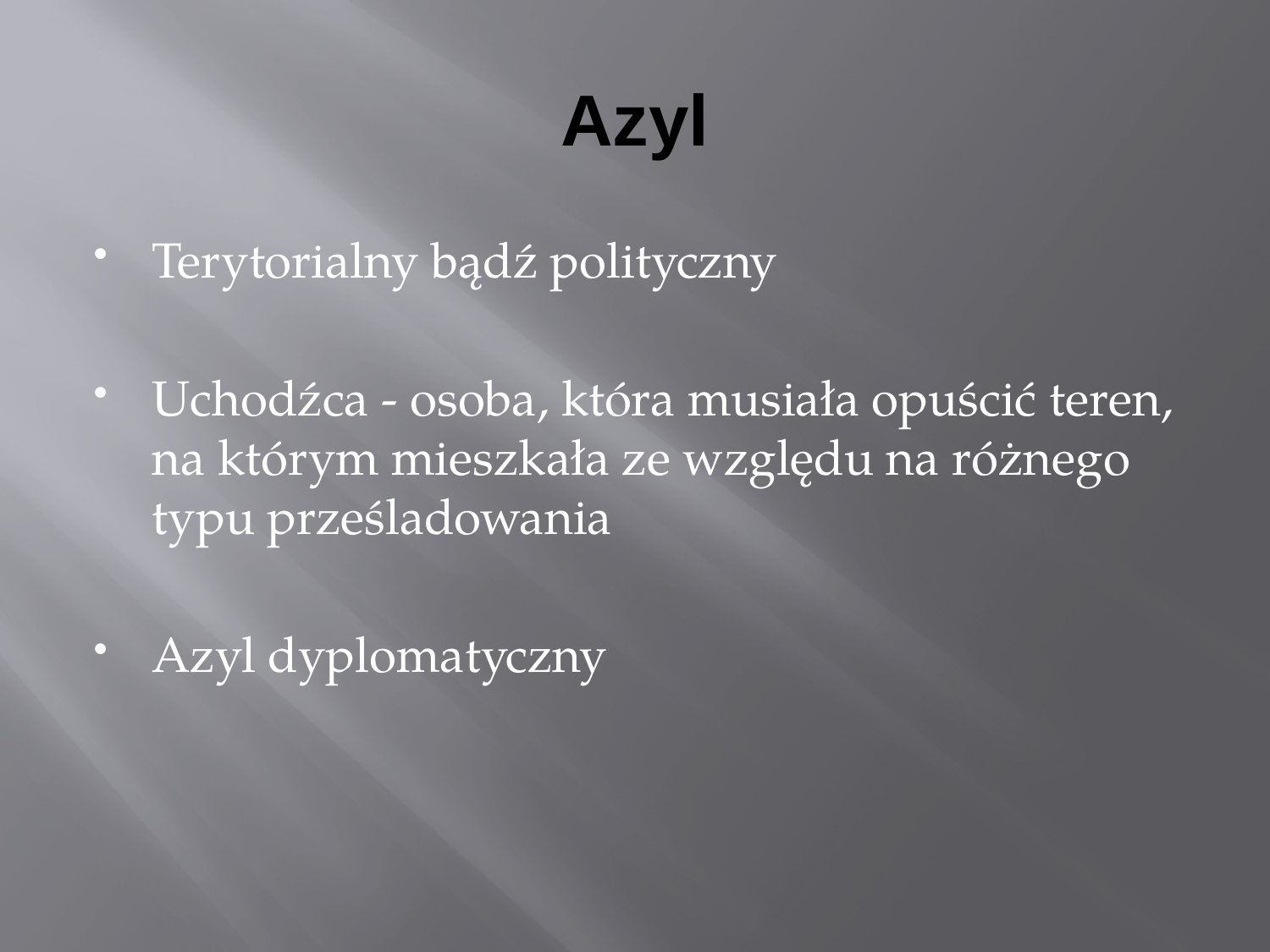

# Azyl
Terytorialny bądź polityczny

Uchodźca - osoba, która musiała opuścić teren, na którym mieszkała ze względu na różnego typu prześladowania

Azyl dyplomatyczny